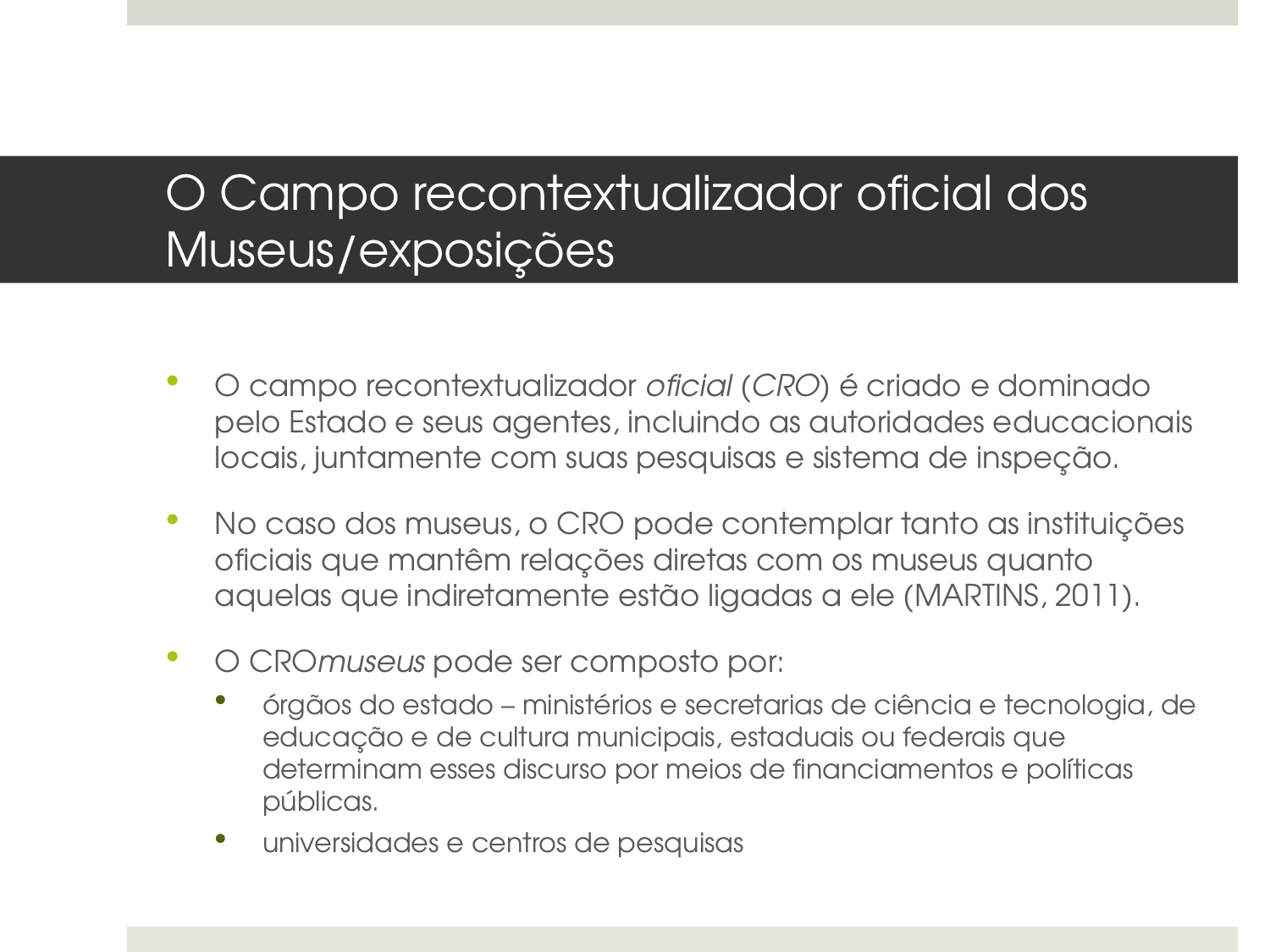

# O Campo recontextualizador oficial dos Museus/exposições
O campo recontextualizador oficial (CRO) é criado e dominado pelo Estado e seus agentes, incluindo as autoridades educacionais locais, juntamente com suas pesquisas e sistema de inspeção.
No caso dos museus, o CRO pode contemplar tanto as instituições oficiais que mantêm relações diretas com os museus quanto aquelas que indiretamente estão ligadas a ele (MARTINS, 2011).
O CROmuseus pode ser composto por:
órgãos do estado – ministérios e secretarias de ciência e tecnologia, de educação e de cultura municipais, estaduais ou federais que determinam esses discurso por meios de financiamentos e políticas públicas.
universidades e centros de pesquisas